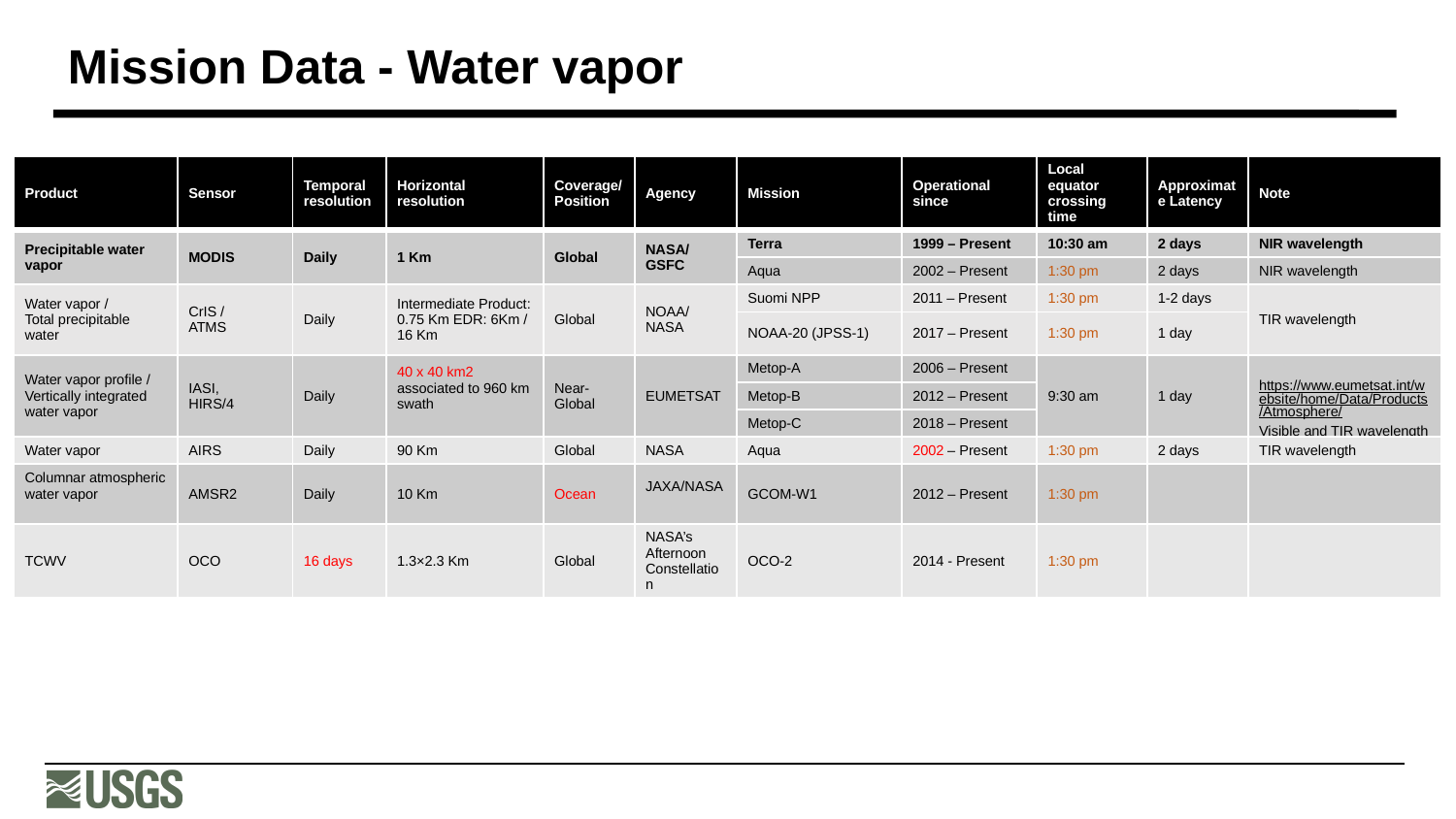

# Mission Data - Water vapor
| Product | Sensor | Temporal resolution | Horizontal resolution | Coverage/Position | Agency | Mission | Operational since | Local equator crossing time | Approximate Latency | Note |
| --- | --- | --- | --- | --- | --- | --- | --- | --- | --- | --- |
| Precipitable water vapor | MODIS | Daily | 1 Km | Global | NASA/GSFC | Terra | 1999 – Present | 10:30 am | 2 days | NIR wavelength |
|  |  |  |  |  |  | Aqua | 2002 – Present | 1:30 pm | 2 days | NIR wavelength |
| Water vapor / Total precipitable water | CrIS / ATMS | Daily | Intermediate Product: 0.75 Km EDR: 6Km / 16 Km | Global | NOAA/NASA | Suomi NPP | 2011 – Present | 1:30 pm | 1-2 days | TIR wavelength |
|  |  |  |  |  |  | NOAA-20 (JPSS-1) | 2017 – Present | 1:30 pm | 1 day |  |
| Water vapor profile / Vertically integrated water vapor | IASI, HIRS/4 | Daily | 40 x 40 km2 associated to 960 km swath | Near-Global | EUMETSAT | Metop-A | 2006 – Present | 9:30 am | 1 day | https://www.eumetsat.int/website/home/Data/Products/Atmosphere/ Visible and TIR wavelength |
|  |  |  |  |  |  | Metop-B | 2012 – Present |  |  |  |
|  |  |  |  |  |  | Metop-C | 2018 – Present |  |  |  |
| Water vapor | AIRS | Daily | 90 Km | Global | NASA | Aqua | 2002 – Present | 1:30 pm | 2 days | TIR wavelength |
| Columnar atmospheric water vapor | AMSR2 | Daily | 10 Km | Ocean | JAXA/NASA | GCOM-W1 | 2012 – Present | 1:30 pm |  |  |
| TCWV | OCO | 16 days | 1.3×2.3 Km | Global | NASA’s Afternoon Constellation | OCO-2 | 2014 - Present | 1:30 pm |  |  |